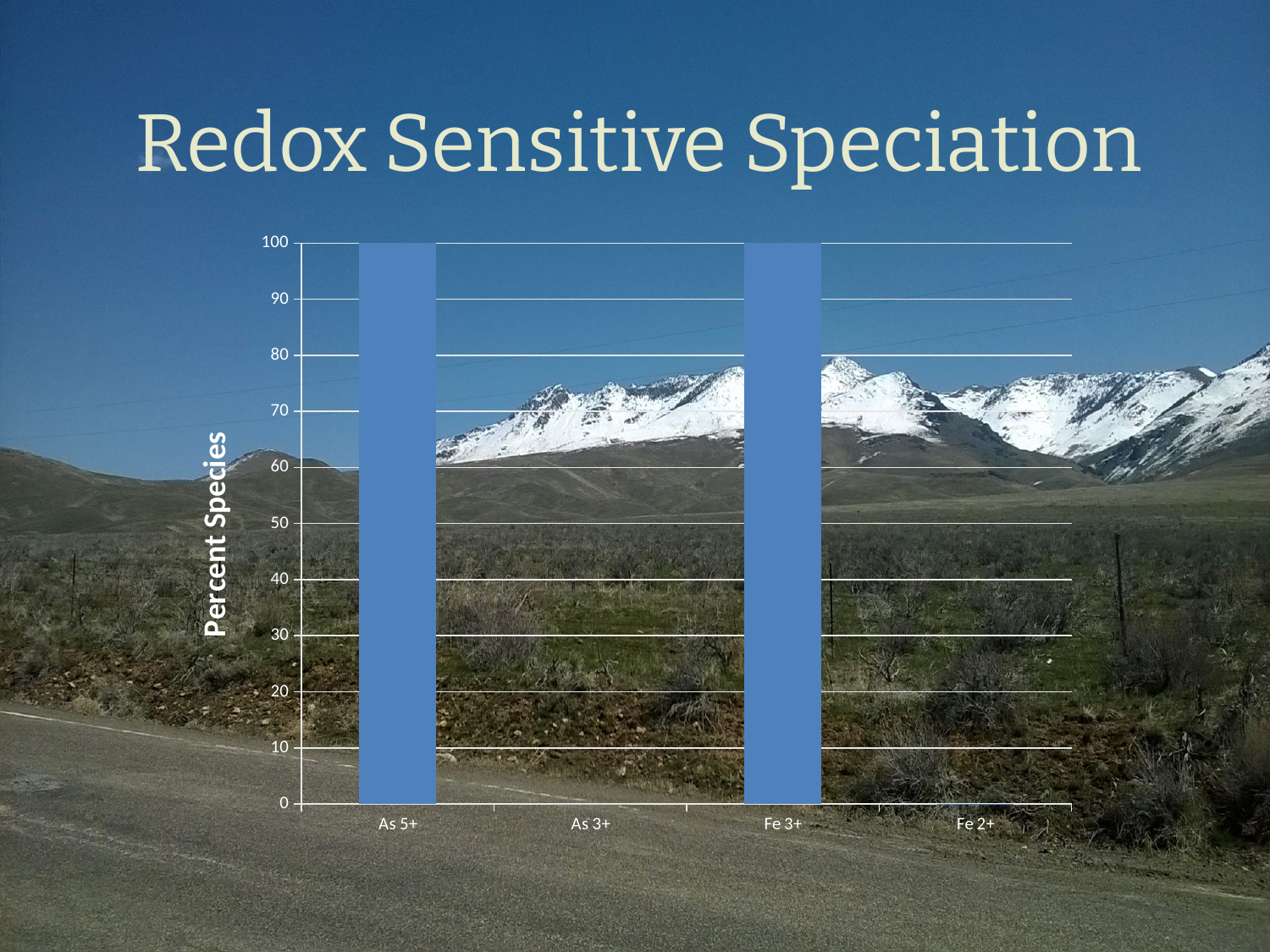

# Redox Sensitive Speciation

### Chart

| Category |  |
|---|---|
| As 5+ | 100.0 |
| As 3+ | 1.84944464787014e-19 |
| Fe 3+ | 99.99967884809787 |
| Fe 2+ | 0.000321151902147724 |